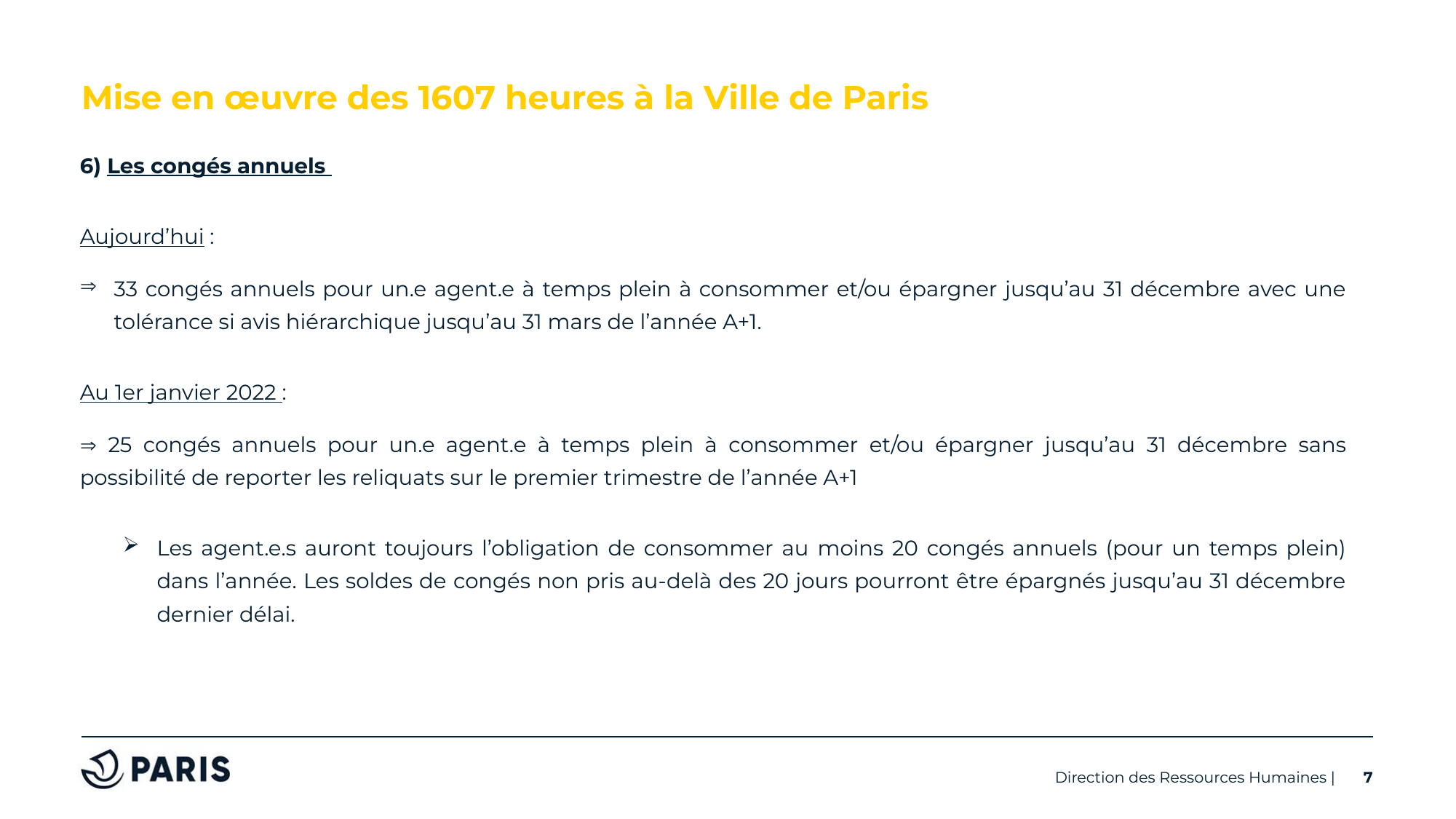

# Mise en œuvre des 1607 heures à la Ville de Paris
6) Les congés annuels

Aujourd’hui :

33 congés annuels pour un.e agent.e à temps plein à consommer et/ou épargner jusqu’au 31 décembre avec une tolérance si avis hiérarchique jusqu’au 31 mars de l’année A+1.

Au 1er janvier 2022 :

⇒ 25 congés annuels pour un.e agent.e à temps plein à consommer et/ou épargner jusqu’au 31 décembre sans possibilité de reporter les reliquats sur le premier trimestre de l’année A+1

Les agent.e.s auront toujours l’obligation de consommer au moins 20 congés annuels (pour un temps plein) dans l’année. Les soldes de congés non pris au-delà des 20 jours pourront être épargnés jusqu’au 31 décembre dernier délai.

Direction des Ressources Humaines |
7